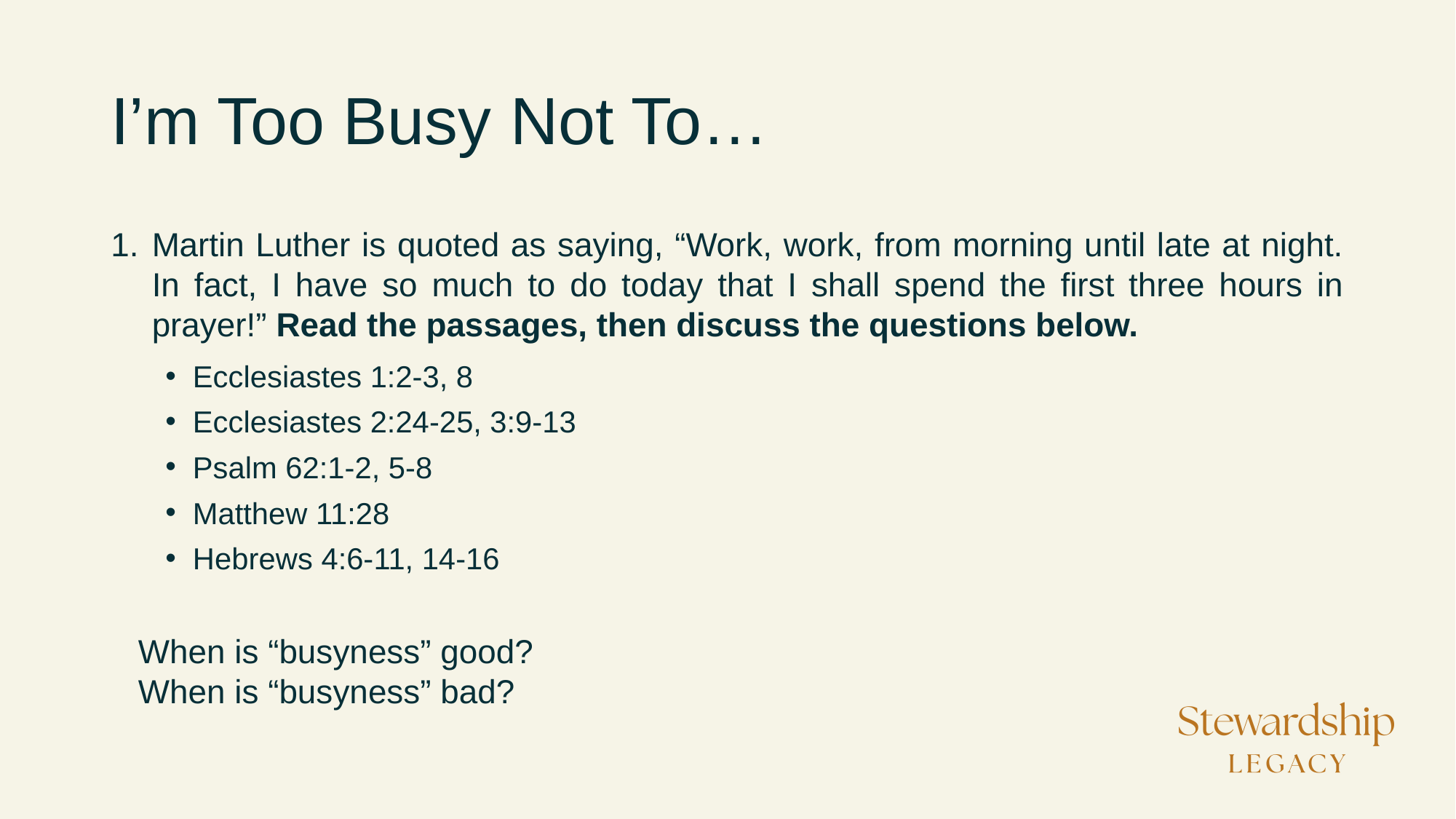

# I’m Too Busy Not To…
Martin Luther is quoted as saying, “Work, work, from morning until late at night. In fact, I have so much to do today that I shall spend the first three hours in prayer!” Read the passages, then discuss the questions below.
Ecclesiastes 1:2-3, 8
Ecclesiastes 2:24-25, 3:9-13
Psalm 62:1-2, 5-8
Matthew 11:28
Hebrews 4:6-11, 14-16

When is “busyness” good?
When is “busyness” bad?